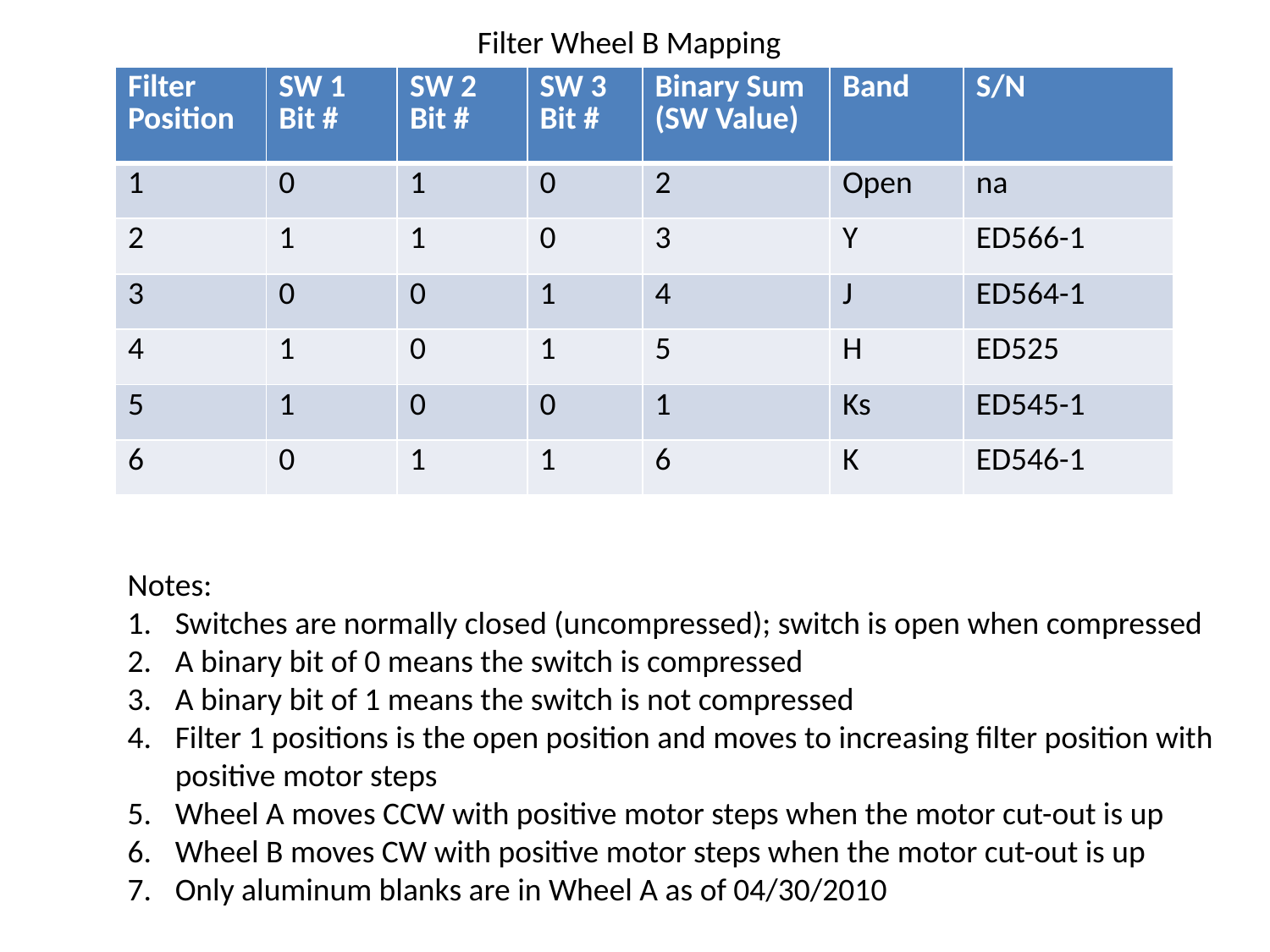

Filter Wheel B Mapping
| Filter Position | SW 1 Bit # | SW 2 Bit # | SW 3 Bit # | Binary Sum (SW Value) | Band | S/N |
| --- | --- | --- | --- | --- | --- | --- |
| 1 | 0 | 1 | 0 | 2 | Open | na |
| 2 | 1 | 1 | 0 | 3 | Y | ED566-1 |
| 3 | 0 | 0 | 1 | 4 | J | ED564-1 |
| 4 | 1 | 0 | 1 | 5 | H | ED525 |
| 5 | 1 | 0 | 0 | 1 | Ks | ED545-1 |
| 6 | 0 | 1 | 1 | 6 | K | ED546-1 |
Notes:
Switches are normally closed (uncompressed); switch is open when compressed
A binary bit of 0 means the switch is compressed
A binary bit of 1 means the switch is not compressed
Filter 1 positions is the open position and moves to increasing filter position with positive motor steps
Wheel A moves CCW with positive motor steps when the motor cut-out is up
Wheel B moves CW with positive motor steps when the motor cut-out is up
Only aluminum blanks are in Wheel A as of 04/30/2010